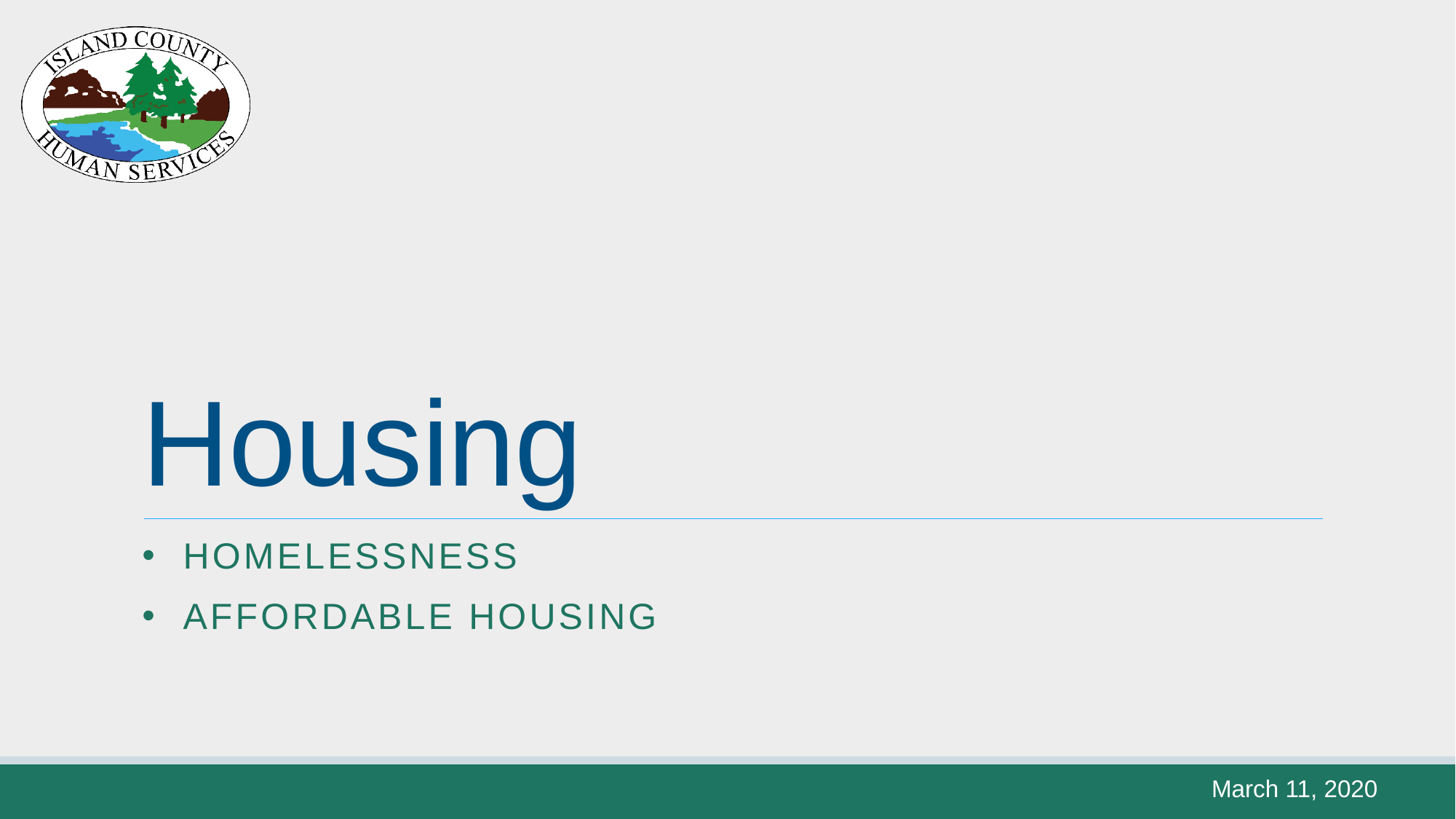

# Housing
Homelessness
Affordable housing
March 11, 2020